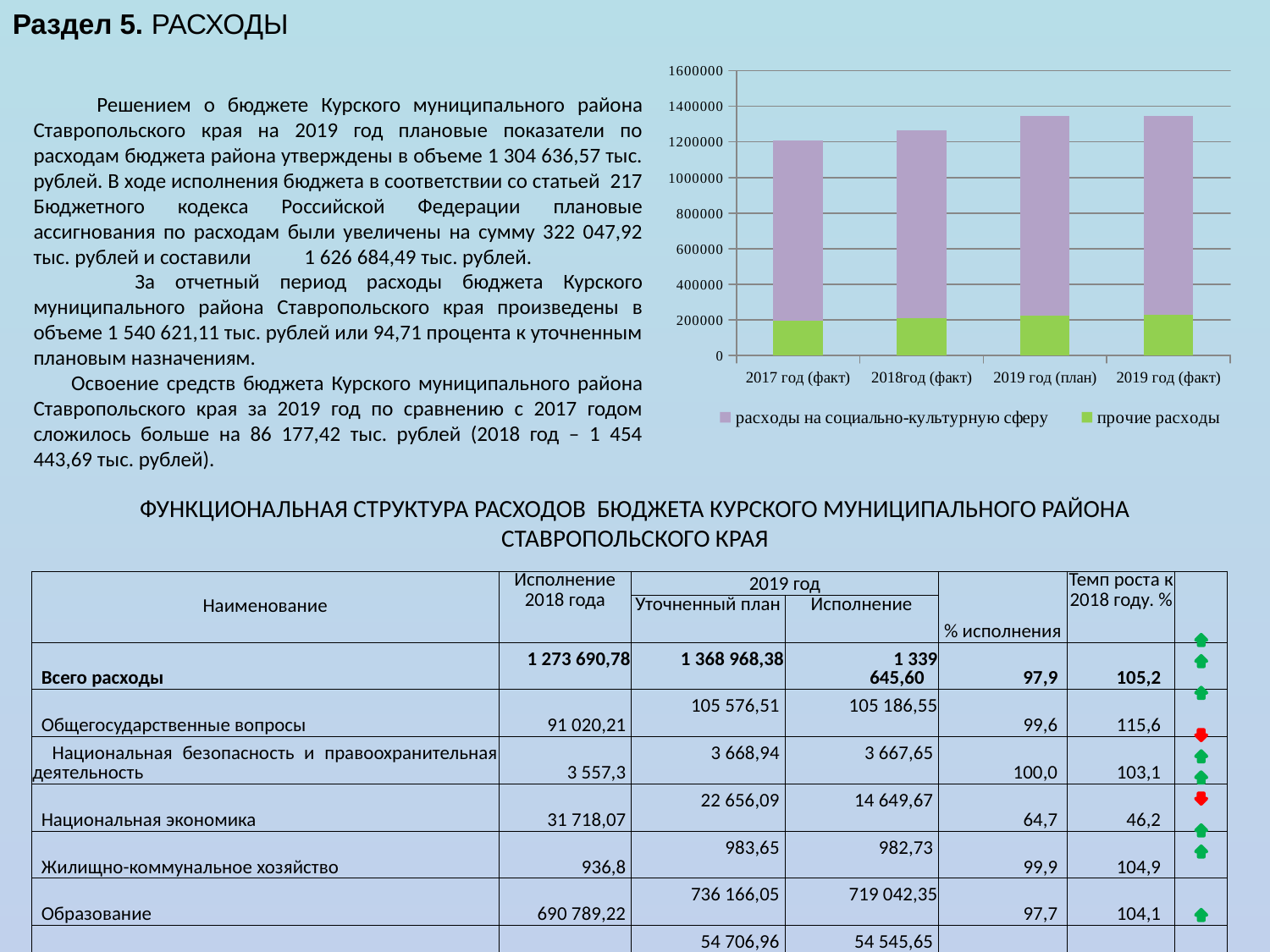

Раздел 5. РАСХОДЫ

### Chart

| Category | прочие расходы | расходы на социально-культурную сферу |
|---|---|---|
| 2017 год (факт) | 194943.5 | 1013244.3 |
| 2018год (факт) | 211006.2400000001 | 1054048.6 |
| 2019 год (план) | 221856.73 | 1122439.170000001 |
| 2019 год (факт) | 228352.78 | 1118476.75 |
     Решением о бюджете Курского муниципального района Ставропольского края на 2019 год плановые показатели по расходам бюджета района утверждены в объеме 1 304 636,57 тыс. рублей. В ходе исполнения бюджета в соответствии со статьей  217 Бюджетного кодекса Российской Федерации плановые ассигнования по расходам были увеличены на сумму 322 047,92 тыс. рублей и составили           1 626 684,49 тыс. рублей.
     За отчетный период расходы бюджета Курского муниципального района Ставропольского края произведены в объеме 1 540 621,11 тыс. рублей или 94,71 процента к уточненным плановым назначениям.
     Освоение средств бюджета Курского муниципального района Ставропольского края за 2019 год по сравнению с 2017 годом сложилось больше на 86 177,42 тыс. рублей (2018 год – 1 454 443,69 тыс. рублей).
ФУНКЦИОНАЛЬНАЯ СТРУКТУРА РАСХОДОВ  БЮДЖЕТА КУРСКОГО МУНИЦИПАЛЬНОГО РАЙОНА СТАВРОПОЛЬСКОГО КРАЯ

| Наименование | Исполнение 2018 года | 2019 год |  | % исполнения | Темп роста к 2018 году. % |  |
| --- | --- | --- | --- | --- | --- | --- |
|  |  | Уточненный план | Исполнение |  |  |  |
| Всего расходы | 1 273 690,78 | 1 368 968,38 | 1 339 645,60 | 97,9 | 105,2 |  |
| Общегосударственные вопросы | 91 020,21 | 105 576,51 | 105 186,55 | 99,6 | 115,6 |  |
| Национальная безопасность и правоохранительная деятельность | 3 557,3 | 3 668,94 | 3 667,65 | 100,0 | 103,1 |  |
| Национальная экономика | 31 718,07 | 22 656,09 | 14 649,67 | 64,7 | 46,2 |  |
| Жилищно-коммунальное хозяйство | 936,8 | 983,65 | 982,73 | 99,9 | 104,9 |  |
| Образование | 690 789,22 | 736 166,05 | 719 042,35 | 97,7 | 104,1 |  |
| Культура и кинематография | 549 73,01 | 54 706,96 | 54 545,65 | 99,7 | 99,2 |  |
| Социальная политика | 330 161,1 | 342 292,69 | 342 286,75 | 100,0 | 103,7 |  |
| Физическая культура и спорт | 5 434,07 | 10 270,52 | 6 863,49 | 66,8 | 126,3 |  |
| Межбюджетные трансферты общего характера бюджетам субъектов Российской Федерации и муниципальных образований | 65 101,0 | 92 646,97 | 92 420,76 | 99,8 | 142,0 |  |